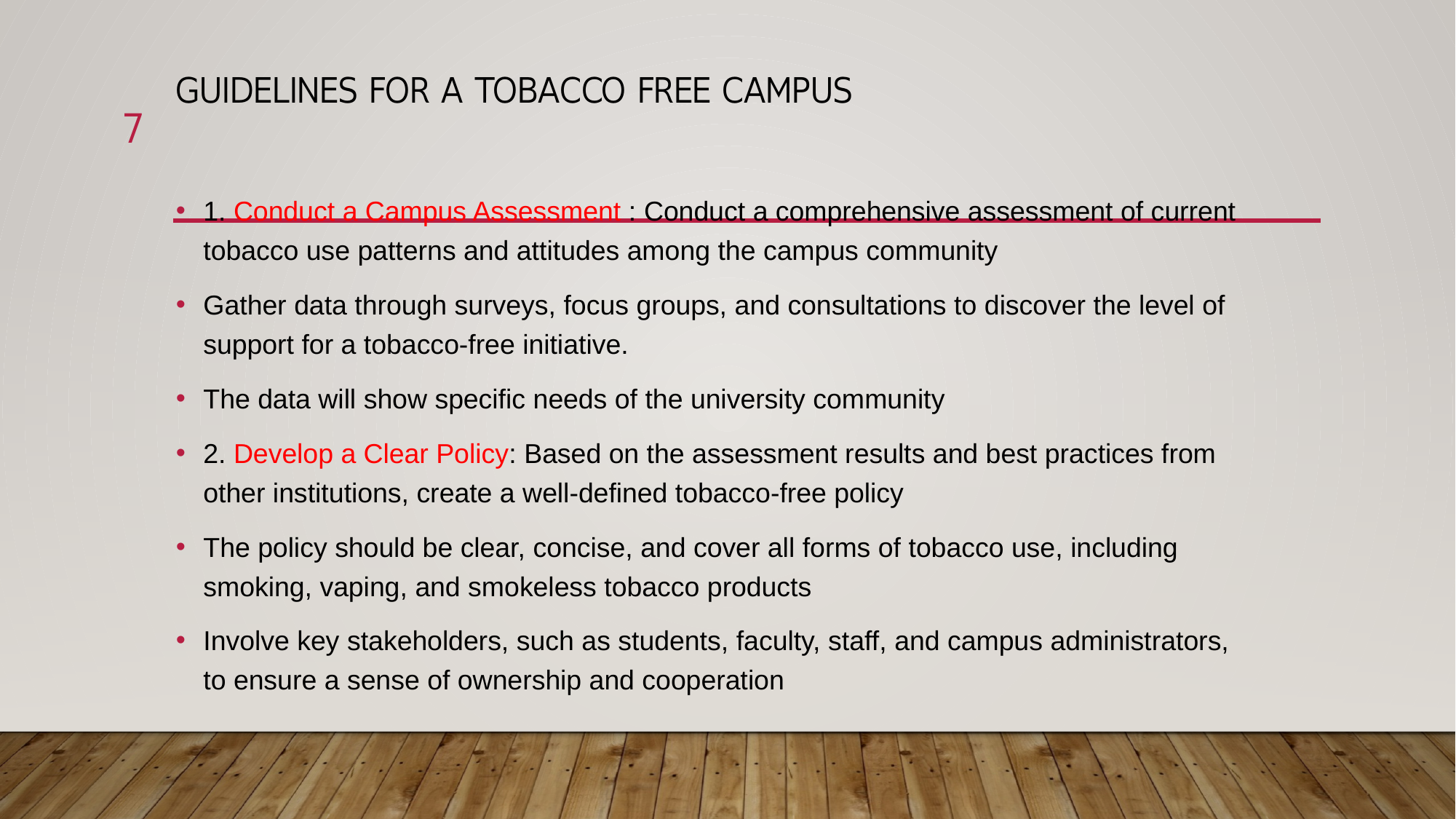

# GUIDELINES for a TOBACCO FREE CAMPUS
7
1. Conduct a Campus Assessment : Conduct a comprehensive assessment of current tobacco use patterns and attitudes among the campus community
Gather data through surveys, focus groups, and consultations to discover the level of support for a tobacco-free initiative.
The data will show specific needs of the university community
2. Develop a Clear Policy: Based on the assessment results and best practices from other institutions, create a well-defined tobacco-free policy
The policy should be clear, concise, and cover all forms of tobacco use, including smoking, vaping, and smokeless tobacco products
Involve key stakeholders, such as students, faculty, staff, and campus administrators, to ensure a sense of ownership and cooperation